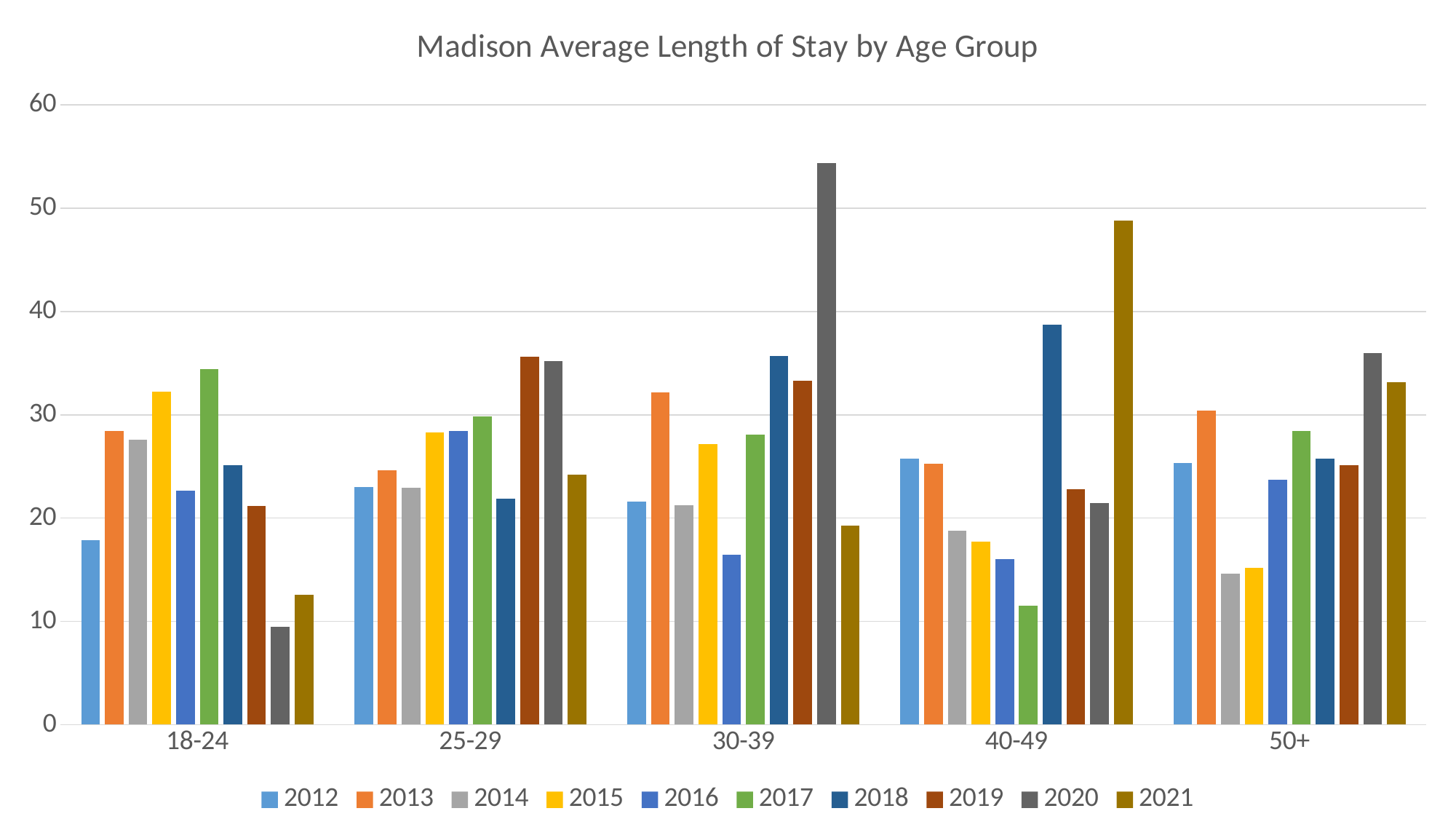

### Chart: Madison Average Length of Stay by Age Group

| Category | 2012 | 2013 | 2014 | 2015 | 2016 | 2017 | 2018 | 2019 | 2020 | 2021 |
|---|---|---|---|---|---|---|---|---|---|---|
| 18-24 | 17.83 | 28.41 | 27.57 | 32.23 | 22.64 | 34.43 | 25.14 | 21.15 | 9.44 | 12.55 |
| 25-29 | 23.0 | 24.61 | 22.92 | 28.29 | 28.43 | 29.81 | 21.85 | 35.6 | 35.18 | 24.19 |
| 30-39 | 21.58 | 32.2 | 21.21 | 27.19 | 16.44 | 28.11 | 35.66 | 33.27 | 54.39 | 19.25 |
| 40-49 | 25.73 | 25.28 | 18.75 | 17.74 | 16.02 | 11.53 | 38.73 | 22.77 | 21.42 | 48.79 |
| 50+ | 25.36 | 30.43 | 14.63 | 15.18 | 23.7 | 28.44 | 25.76 | 25.09 | 35.99 | 33.18 |